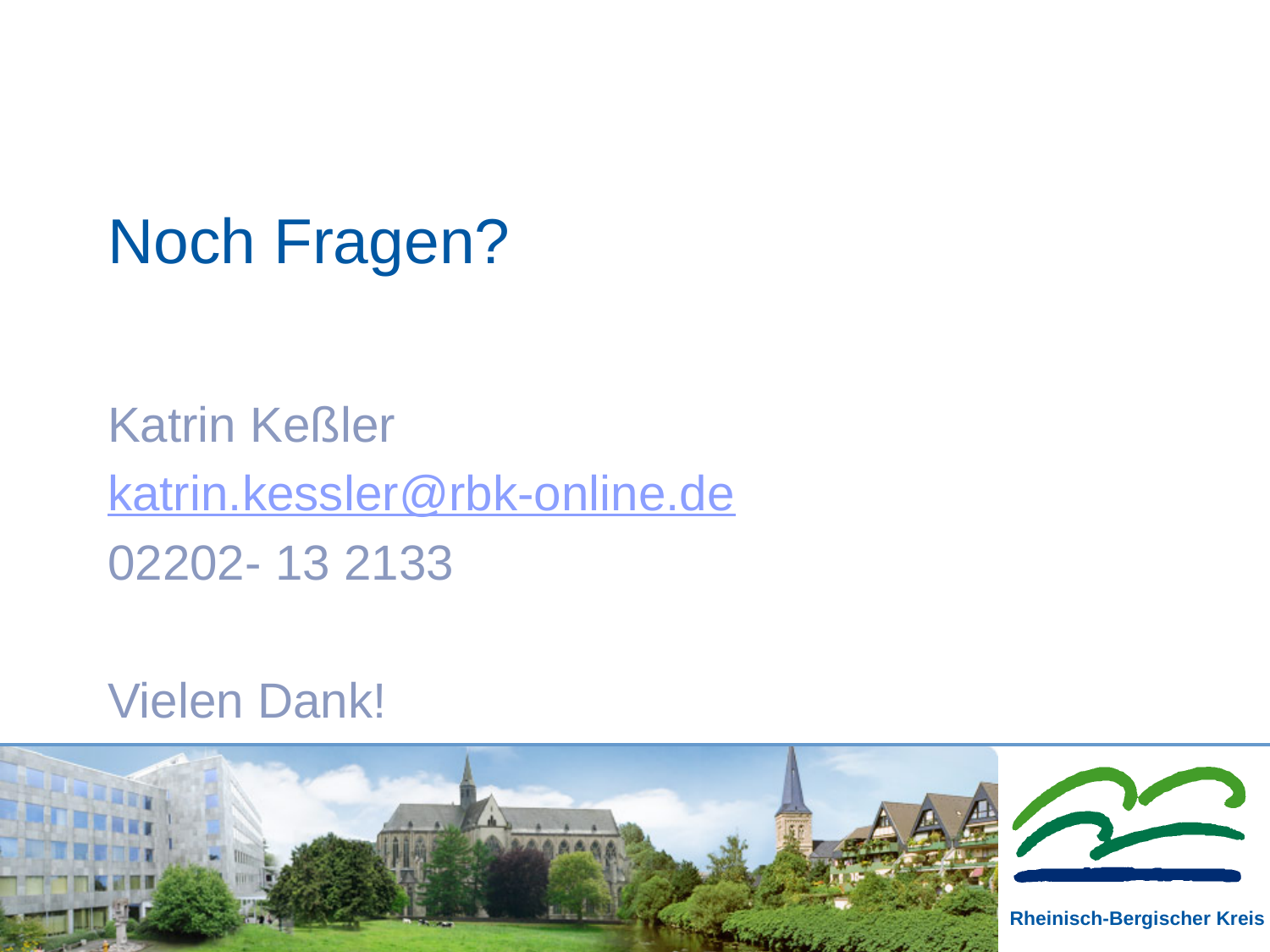

# Noch Fragen?
Katrin Keßler
katrin.kessler@rbk-online.de
02202- 13 2133

Vielen Dank!